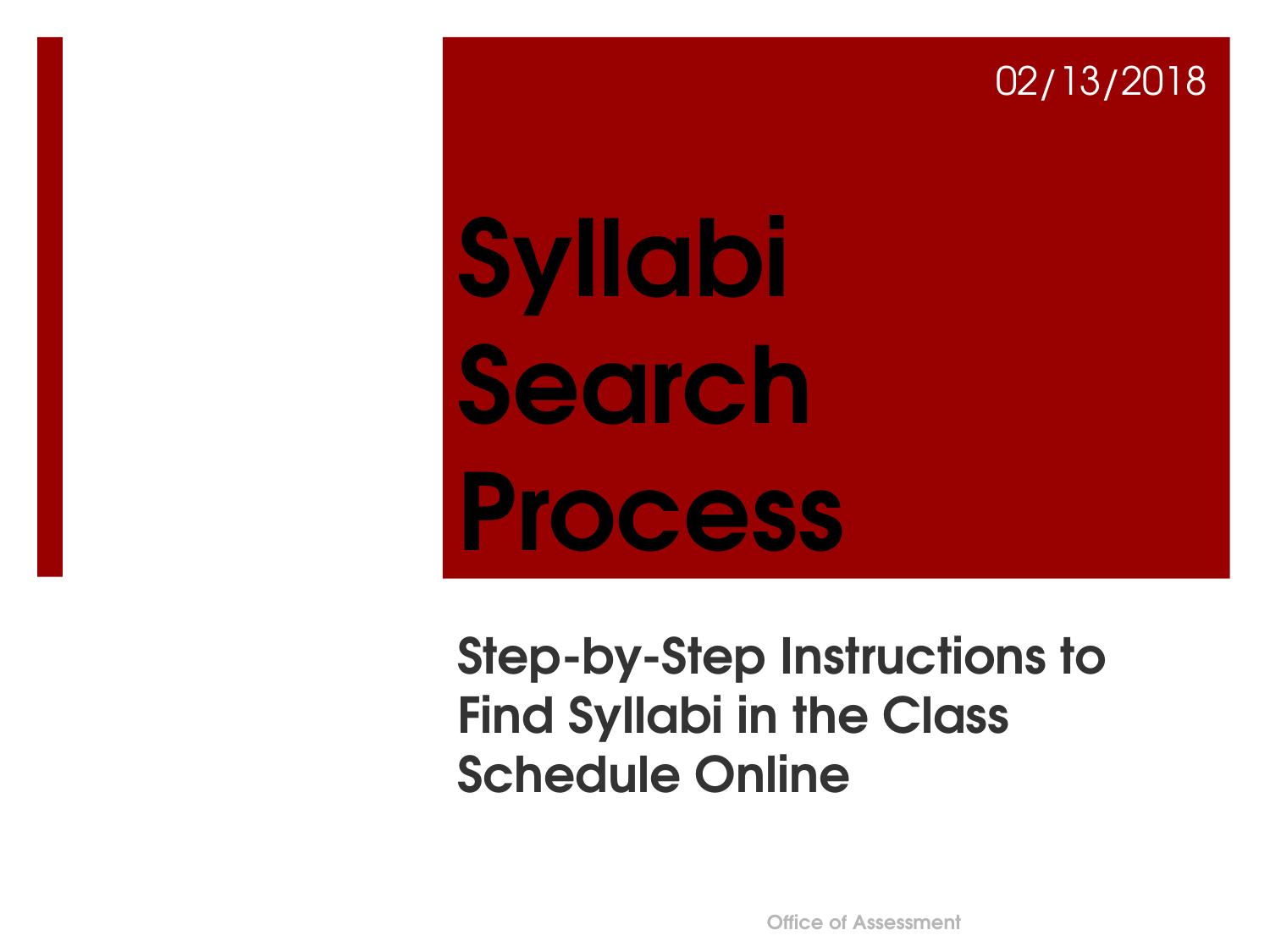

02/13/2018
# Syllabi Search Process
Step-by-Step Instructions to Find Syllabi in the Class Schedule Online
Office of Assessment